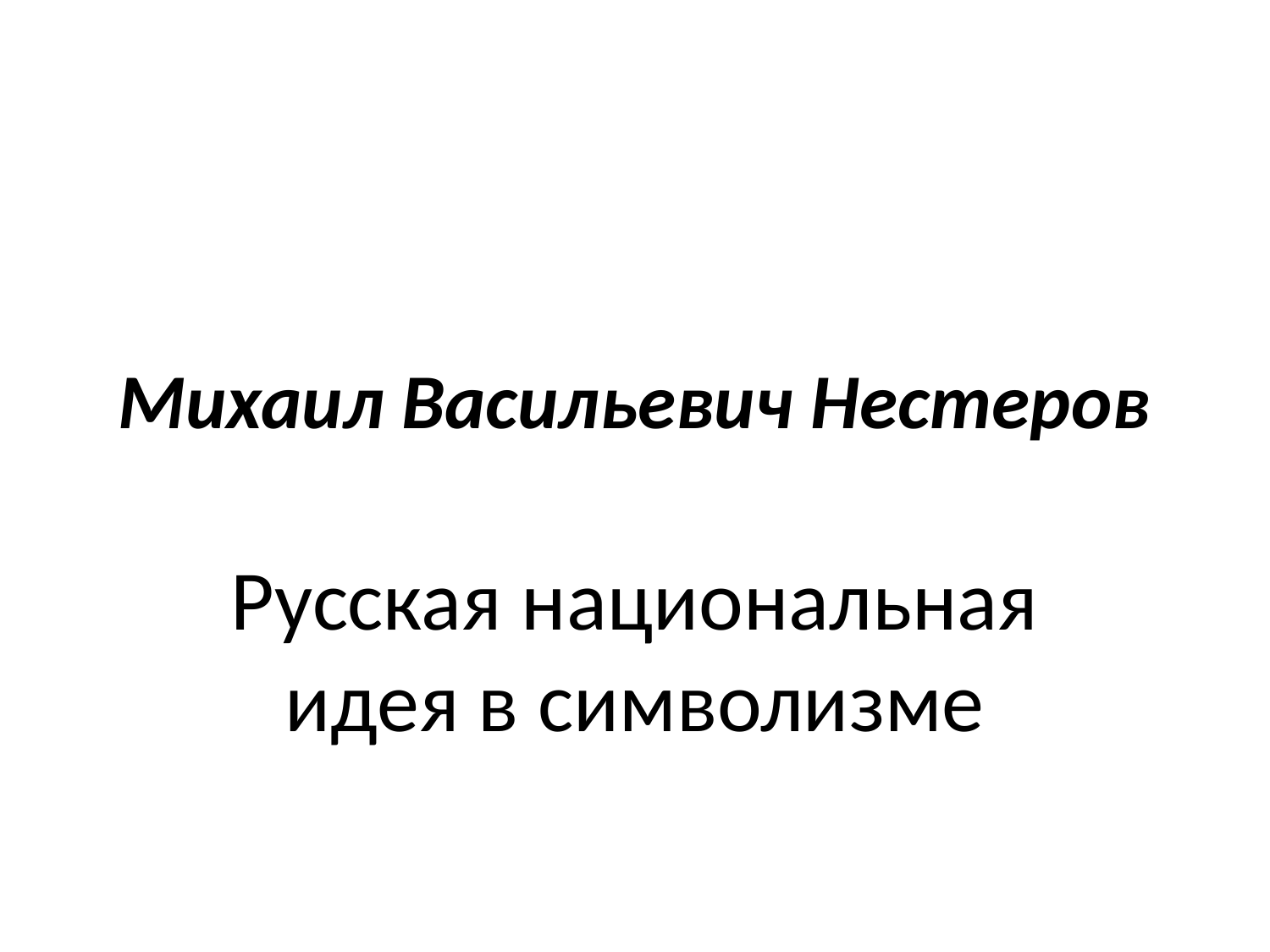

# Михаил Васильевич Нестеров
Русская национальная идея в символизме